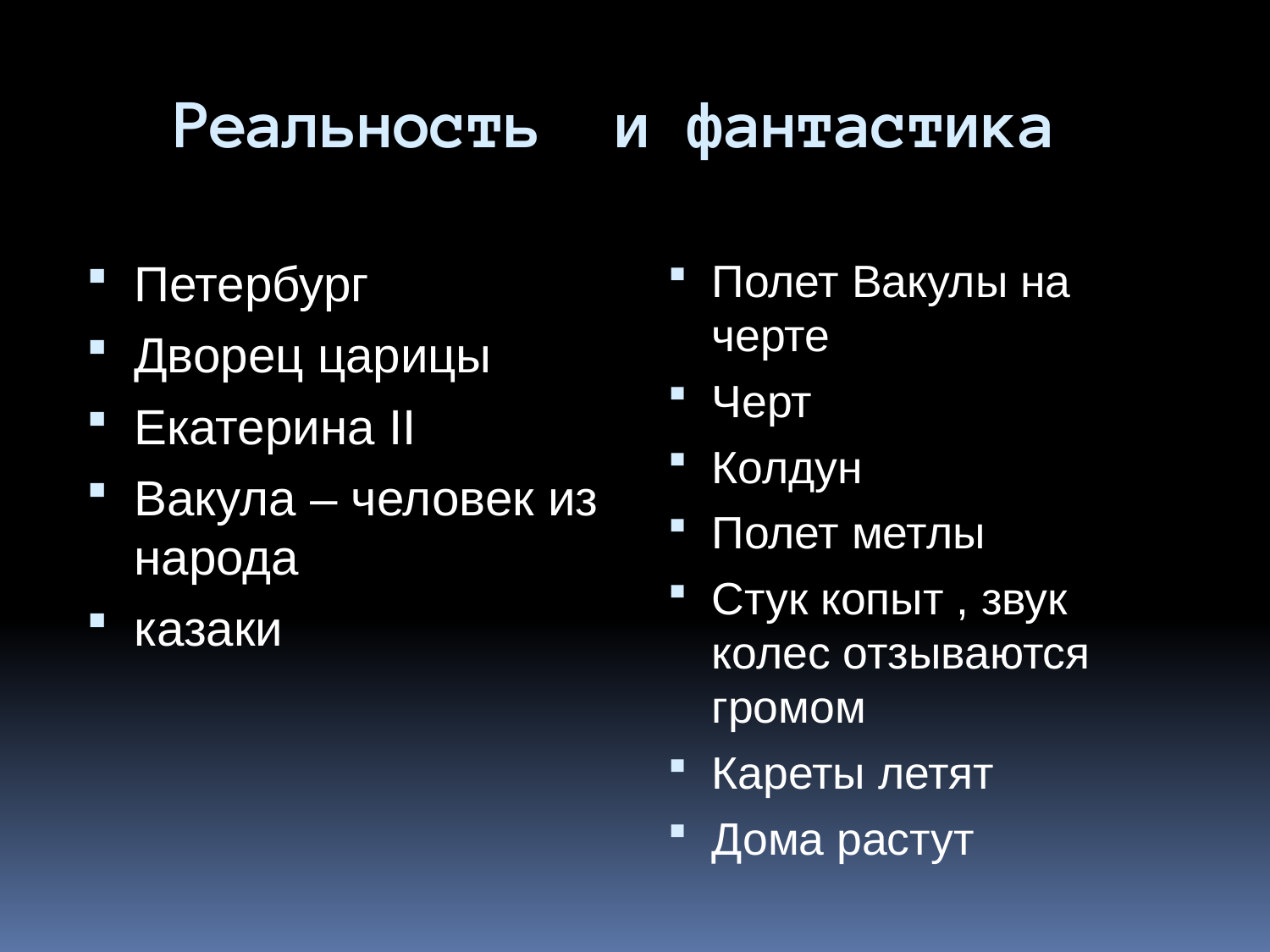

# Реальность  и фантастика
Петербург
Дворец царицы
Екатерина II
Вакула – человек из народа
казаки
Полет Вакулы на черте
Черт
Колдун
Полет метлы
Стук копыт , звук колес отзываются громом
Кареты летят
Дома растут